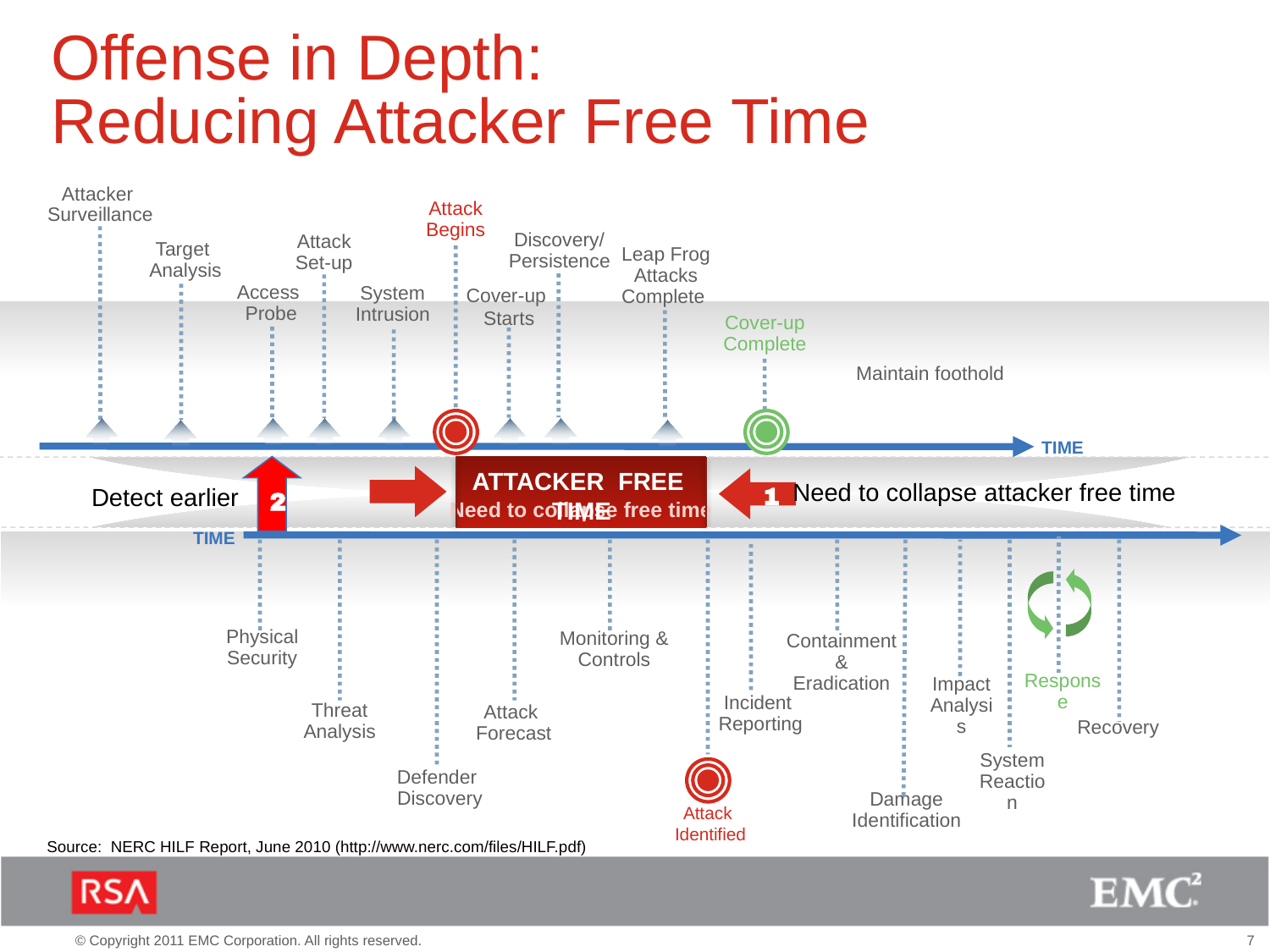

# Offense in Depth: Reducing Attacker Free Time
Attacker
Surveillance
Attack
Begins
Discovery/ Persistence
Attack
Set-up

Target
 Analysis
Leap Frog Attacks
Complete
Access
Probe
System
Intrusion
Cover-up
Starts

Cover-up
Complete
Maintain foothold

TIME

Detect earlier
2
ATTACKER  FREE  TIME

Need to collapse attacker free time
1

Need to collapse free time
TIME

Physical Security
Monitoring & Controls
Containment & Eradication
Response
Impact Analysis
Incident
Reporting
Threat Analysis
Attack
Forecast
Recovery
System Reaction

Defender
Discovery
Damage Identification
Attack
Identified
Source:  NERC HILF Report, June 2010 (http://www.nerc.com/files/HILF.pdf)